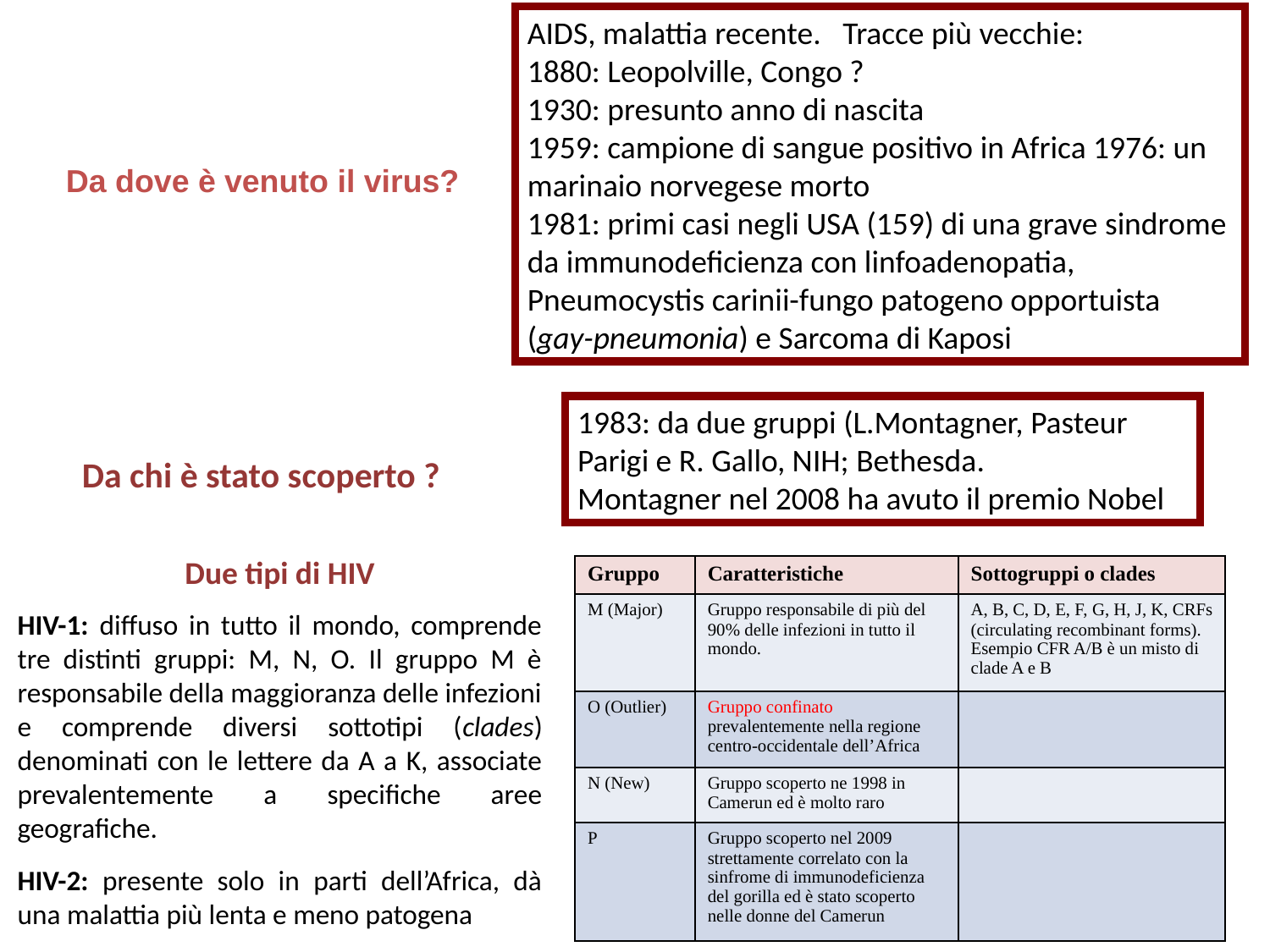

AIDS, malattia recente.   Tracce più vecchie:
1880: Leopolville, Congo ?
1930: presunto anno di nascita
1959: campione di sangue positivo in Africa 1976: un marinaio norvegese morto
1981: primi casi negli USA (159) di una grave sindrome da immunodeficienza con linfoadenopatia, Pneumocystis carinii-fungo patogeno opportuista (gay-pneumonia) e Sarcoma di Kaposi
Da dove è venuto il virus?
1983: da due gruppi (L.Montagner, Pasteur Parigi e R. Gallo, NIH; Bethesda.
Montagner nel 2008 ha avuto il premio Nobel
Da chi è stato scoperto ?
Due tipi di HIV

HIV-1: diffuso in tutto il mondo, comprende tre distinti gruppi: M, N, O. Il gruppo M è responsabile della maggioranza delle infezioni e comprende diversi sottotipi (clades) denominati con le lettere da A a K, associate prevalentemente a specifiche aree geografiche.

HIV-2: presente solo in parti dell’Africa, dà una malattia più lenta e meno patogena
| Gruppo | Caratteristiche | Sottogruppi o clades |
| --- | --- | --- |
| M (Major) | Gruppo responsabile di più del 90% delle infezioni in tutto il mondo. | A, B, C, D, E, F, G, H, J, K, CRFs (circulating recombinant forms). Esempio CFR A/B è un misto di clade A e B |
| O (Outlier) | Gruppo confinato prevalentemente nella regione centro-occidentale dell’Africa |  |
| N (New) | Gruppo scoperto ne 1998 in Camerun ed è molto raro |  |
| P | Gruppo scoperto nel 2009 strettamente correlato con la sinfrome di immunodeficienza del gorilla ed è stato scoperto nelle donne del Camerun |  |